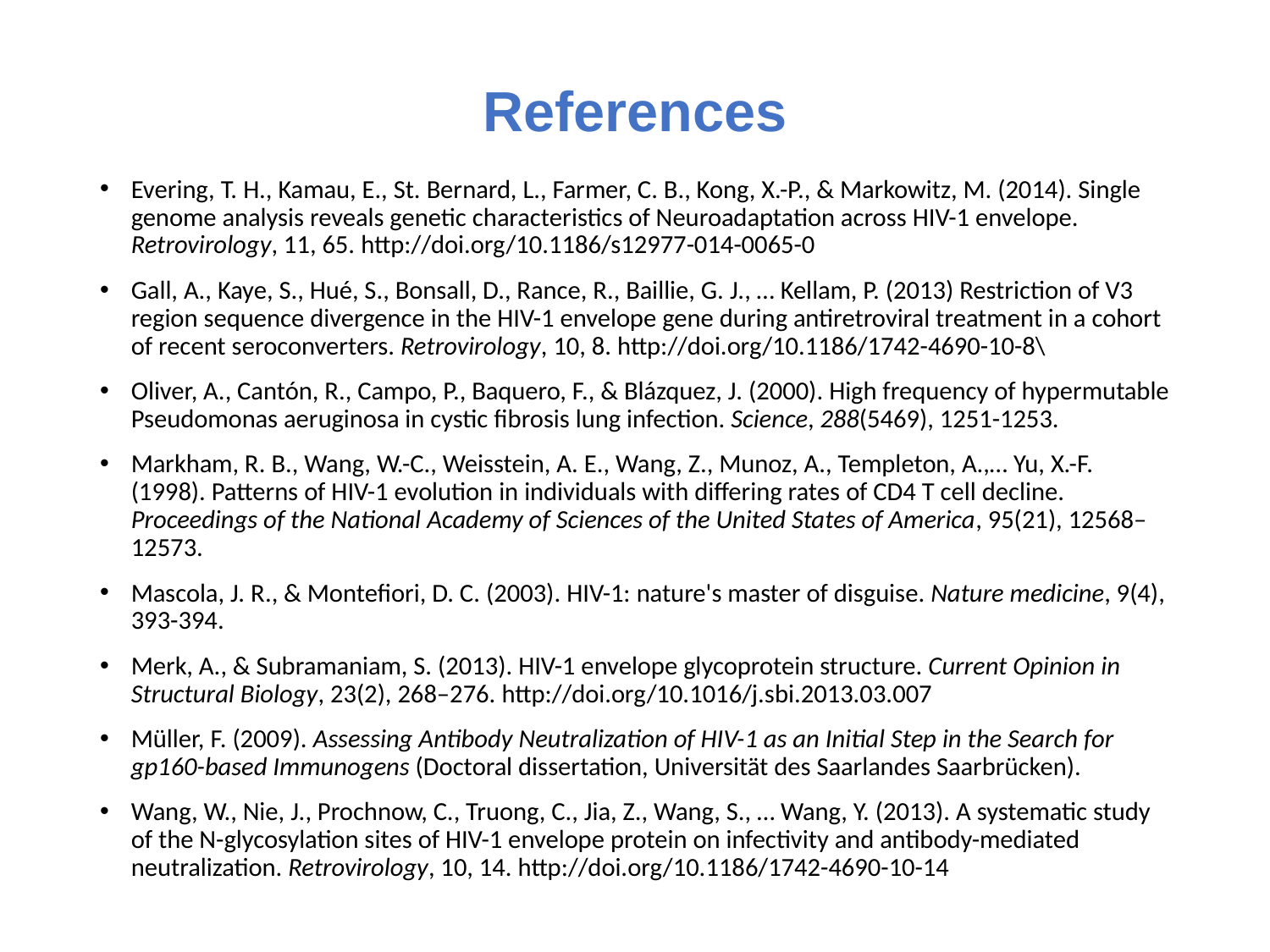

# References
Evering, T. H., Kamau, E., St. Bernard, L., Farmer, C. B., Kong, X.-P., & Markowitz, M. (2014). Single genome analysis reveals genetic characteristics of Neuroadaptation across HIV-1 envelope. Retrovirology, 11, 65. http://doi.org/10.1186/s12977-014-0065-0
Gall, A., Kaye, S., Hué, S., Bonsall, D., Rance, R., Baillie, G. J., … Kellam, P. (2013) Restriction of V3 region sequence divergence in the HIV-1 envelope gene during antiretroviral treatment in a cohort of recent seroconverters. Retrovirology, 10, 8. http://doi.org/10.1186/1742-4690-10-8\
Oliver, A., Cantón, R., Campo, P., Baquero, F., & Blázquez, J. (2000). High frequency of hypermutable Pseudomonas aeruginosa in cystic fibrosis lung infection. Science, 288(5469), 1251-1253.
Markham, R. B., Wang, W.-C., Weisstein, A. E., Wang, Z., Munoz, A., Templeton, A.,… Yu, X.-F. (1998). Patterns of HIV-1 evolution in individuals with differing rates of CD4 T cell decline. Proceedings of the National Academy of Sciences of the United States of America, 95(21), 12568–12573.
Mascola, J. R., & Montefiori, D. C. (2003). HIV-1: nature's master of disguise. Nature medicine, 9(4), 393-394.
Merk, A., & Subramaniam, S. (2013). HIV-1 envelope glycoprotein structure. Current Opinion in Structural Biology, 23(2), 268–276. http://doi.org/10.1016/j.sbi.2013.03.007
Müller, F. (2009). Assessing Antibody Neutralization of HIV-1 as an Initial Step in the Search for gp160-based Immunogens (Doctoral dissertation, Universität des Saarlandes Saarbrücken).
Wang, W., Nie, J., Prochnow, C., Truong, C., Jia, Z., Wang, S., … Wang, Y. (2013). A systematic study of the N-glycosylation sites of HIV-1 envelope protein on infectivity and antibody-mediated neutralization. Retrovirology, 10, 14. http://doi.org/10.1186/1742-4690-10-14